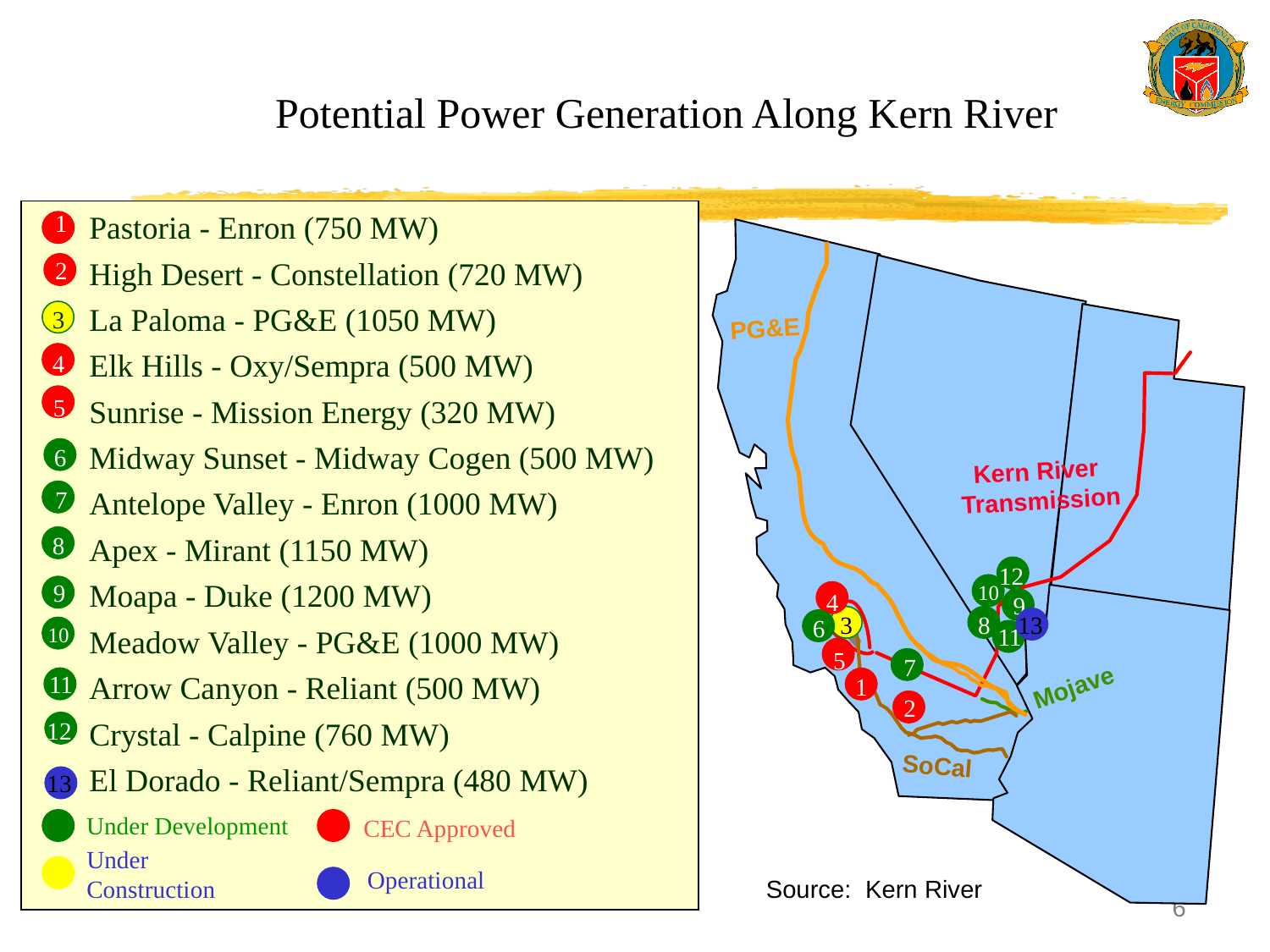

Potential Power Generation Along Kern River

1

2

3

4

5

6

7

8

9

11

  Pastoria - Enron (750 MW)
  High Desert - Constellation (720 MW)
  La Paloma - PG&E (1050 MW)
  Elk Hills - Oxy/Sempra (500 MW)
  Sunrise - Mission Energy (320 MW)
  Midway Sunset - Midway Cogen (500 MW)
  Antelope Valley - Enron (1000 MW)
  Apex - Mirant (1150 MW)
  Moapa - Duke (1200 MW)
  Meadow Valley - PG&E (1000 MW)
  Arrow Canyon - Reliant (500 MW)
  Crystal - Calpine (760 MW)
  El Dorado - Reliant/Sempra (480 MW)

PG&E

Kern River
Transmission

12

10

4

9

3

8

13

6

3

11

5

7

Mojave
1

2

SoCal

10

12

13

Under Development
CEC Approved

Under Construction

Operational
6
Source:  Kern River